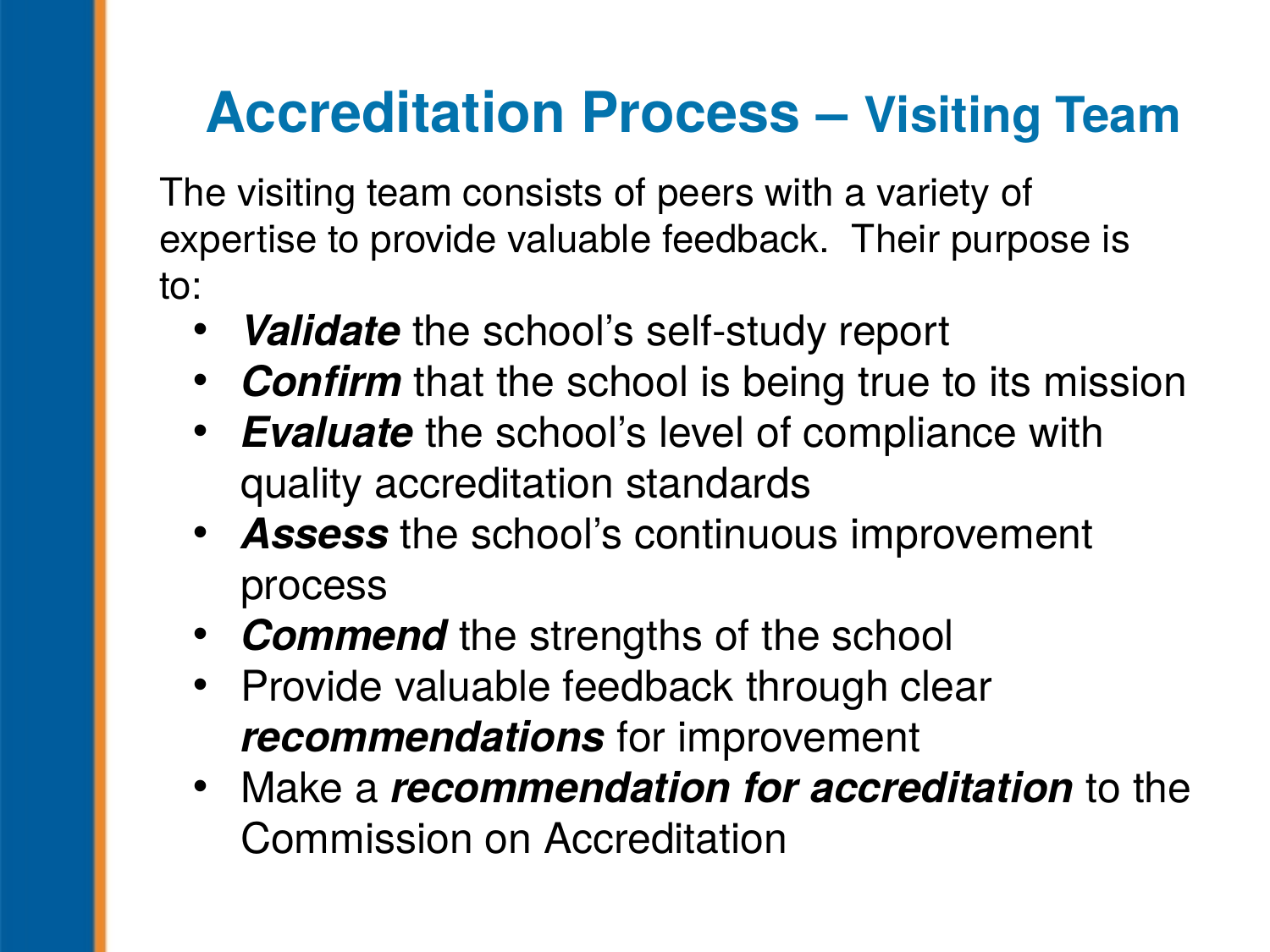

# Accreditation Process – Visiting Team
The visiting team consists of peers with a variety of expertise to provide valuable feedback.  Their purpose is to:
Validate the school’s self-study report
Confirm that the school is being true to its mission
Evaluate the school’s level of compliance with quality accreditation standards
Assess the school’s continuous improvement process
Commend the strengths of the school
Provide valuable feedback through clear recommendations for improvement
Make a recommendation for accreditation to the Commission on Accreditation